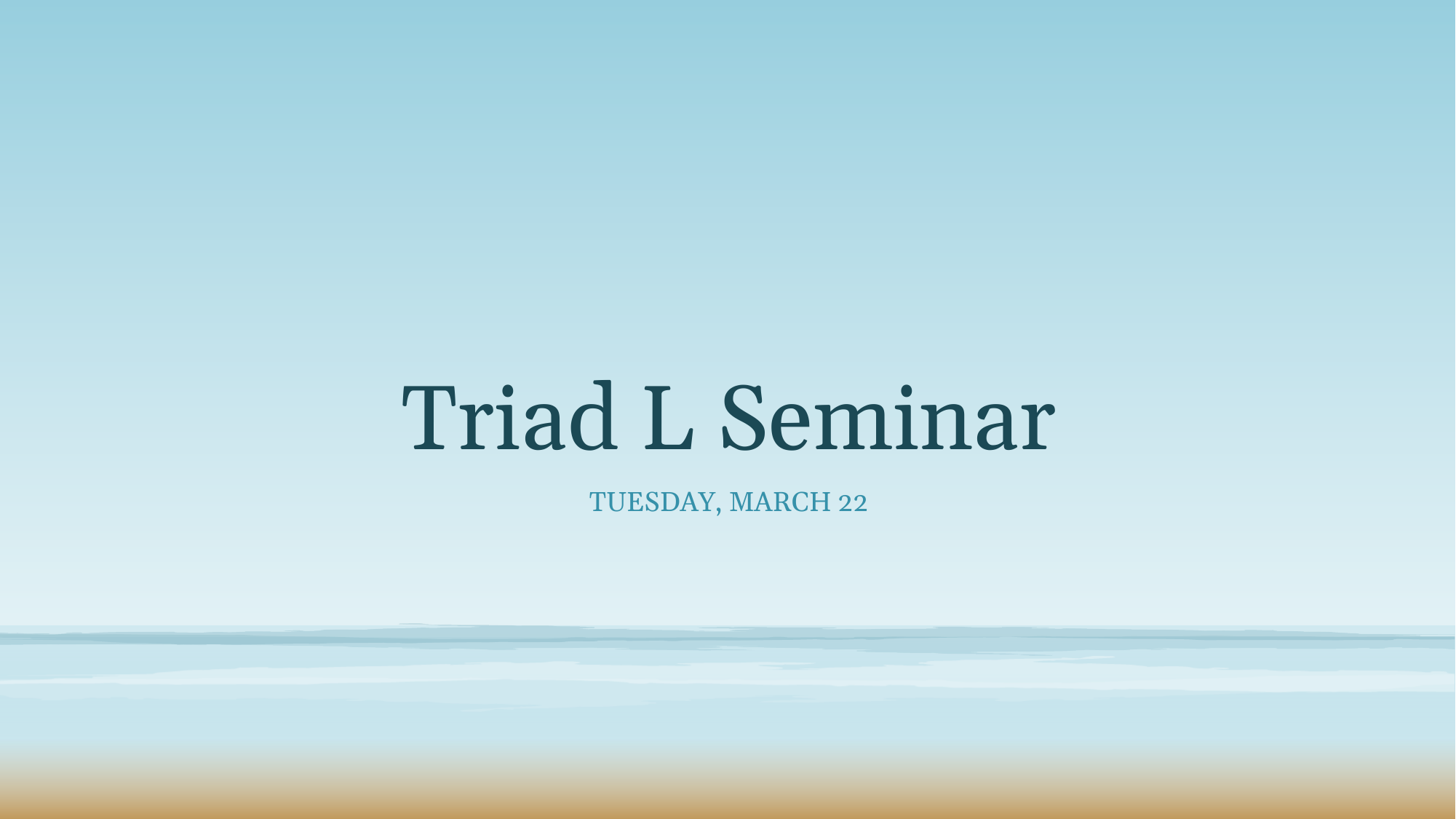

# Triad L Seminar
Tuesday, March 22